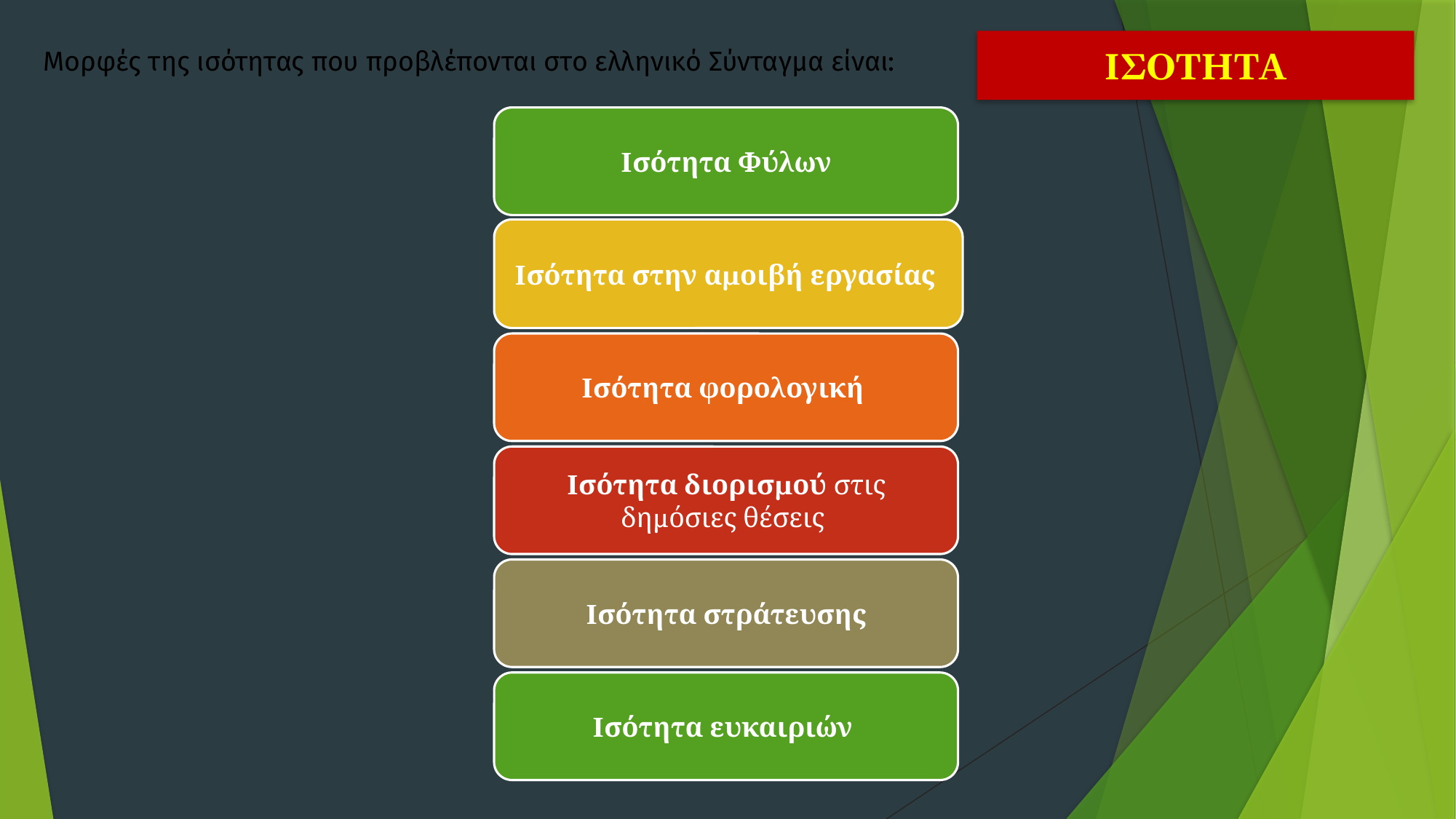

# ΙΣΟΤΗΤΑ
Μορφές της ισότητας που προβλέπονται στο ελληνικό Σύνταγμα είναι:

Ισότητα Φύλων
Ισότητα στην αμοιβή εργασίας
Ισότητα φορολογική
Ισότητα διορισμού στις δημόσιες θέσεις
Ισότητα στράτευσης
Ισότητα ευκαιριών